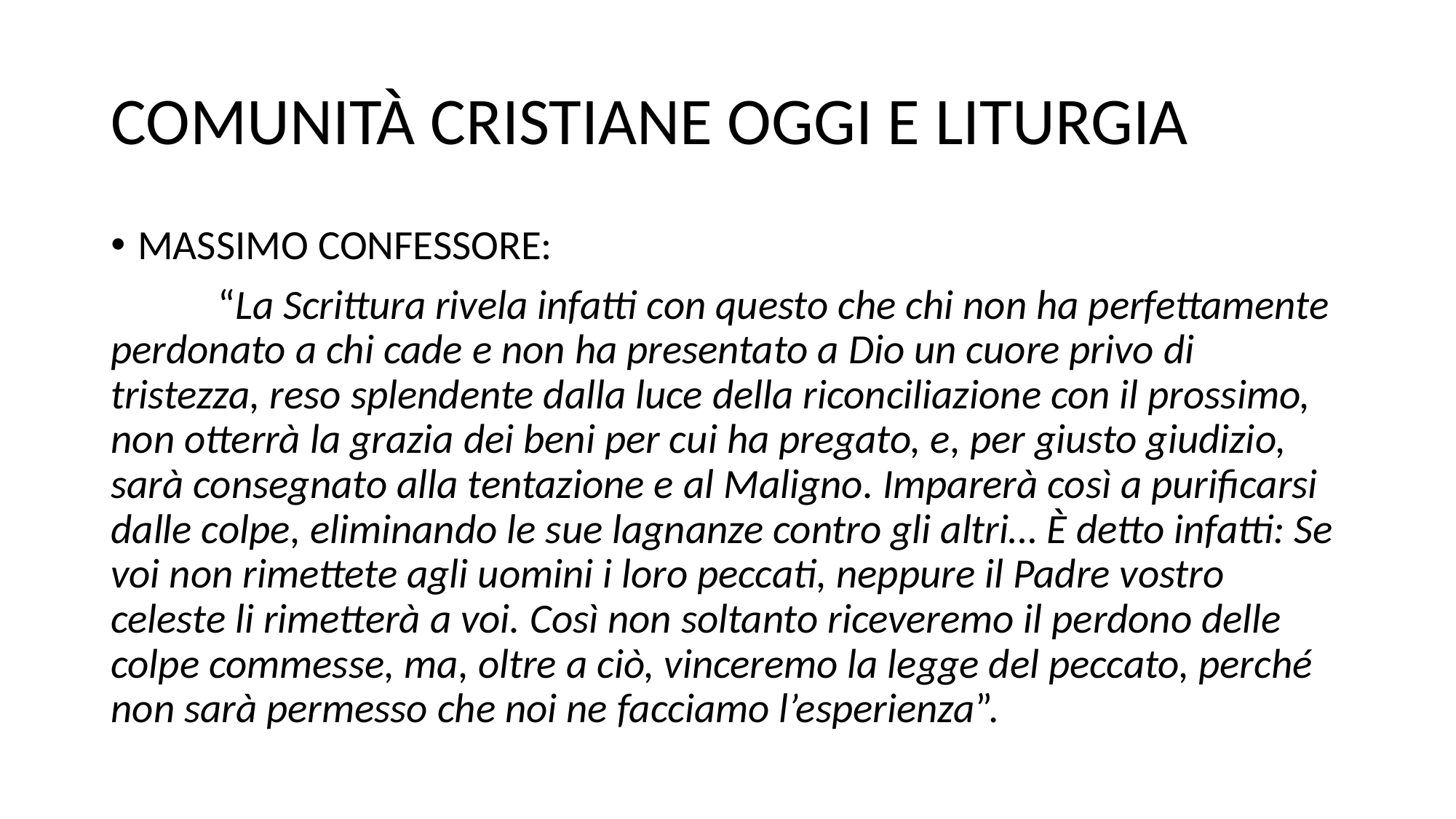

# COMUNITÀ CRISTIANE OGGI E LITURGIA
MASSIMO CONFESSORE:
	“La Scrittura rivela infatti con questo che chi non ha perfettamente perdonato a chi cade e non ha presentato a Dio un cuore privo di tristezza, reso splendente dalla luce della riconciliazione con il prossimo, non otterrà la grazia dei beni per cui ha pregato, e, per giusto giudizio, sarà consegnato alla tentazione e al Maligno. Imparerà così a purificarsi dalle colpe, eliminando le sue lagnanze contro gli altri… È detto infatti: Se voi non rimettete agli uomini i loro peccati, neppure il Padre vostro celeste li rimetterà a voi. Così non soltanto riceveremo il perdono delle colpe commesse, ma, oltre a ciò, vinceremo la legge del peccato, perché non sarà permesso che noi ne facciamo l’esperienza”.